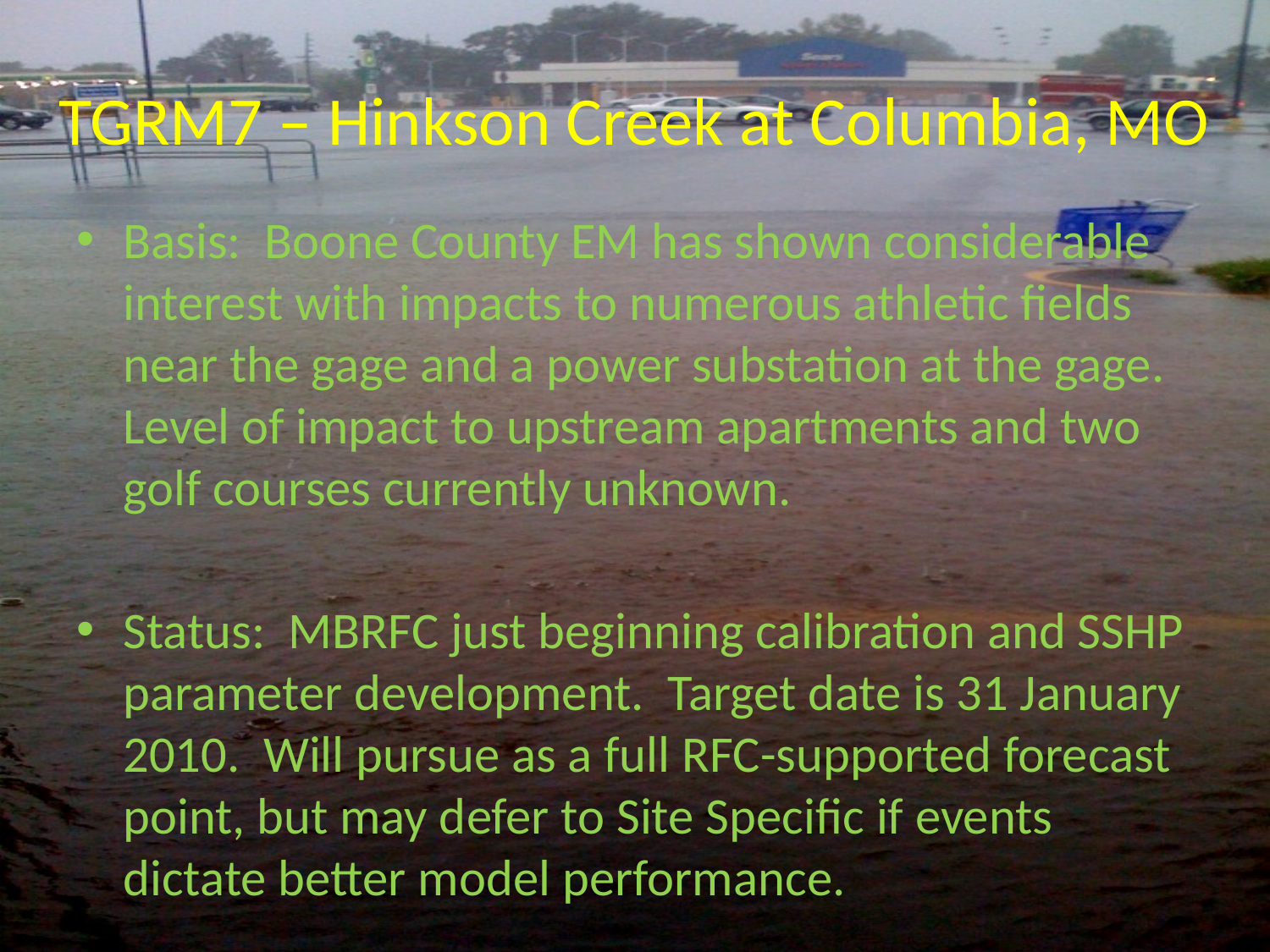

# TGRM7 – Hinkson Creek at Columbia, MO
Basis:  Boone County EM has shown considerable interest with impacts to numerous athletic fields near the gage and a power substation at the gage.  Level of impact to upstream apartments and two golf courses currently unknown.

Status:  MBRFC just beginning calibration and SSHP parameter development.  Target date is 31 January 2010.  Will pursue as a full RFC-supported forecast point, but may defer to Site Specific if events dictate better model performance.